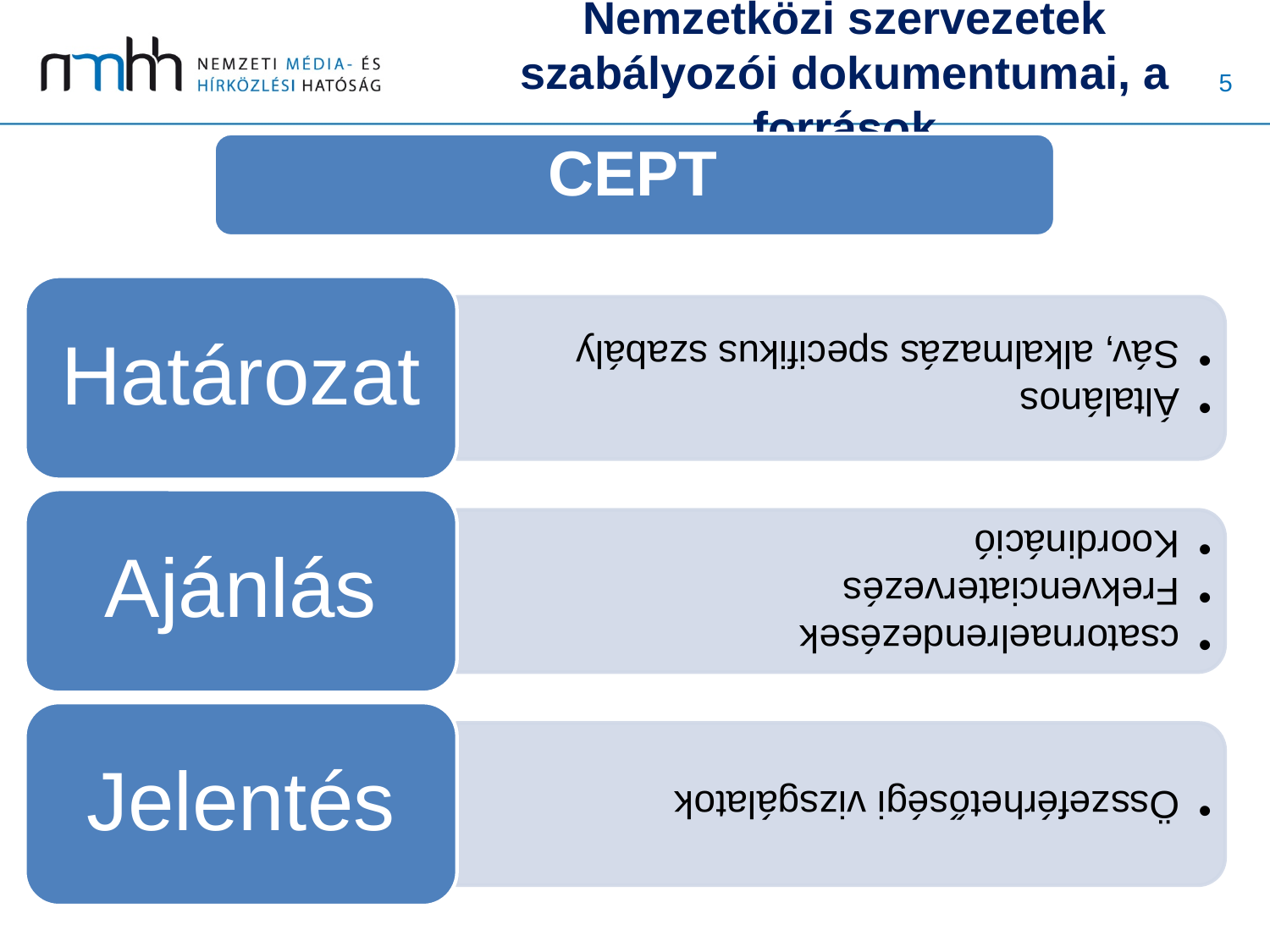

Nemzetközi szervezetek szabályozói dokumentumai, a források
CEPT

Általános
Sáv, alkalmazás specifikus szabály
Határozat
csatornaelrendezések
Frekvenciatervezés
Koordináció
Ajánlás
Összeférhetőségi vizsgálatok
Jelentés